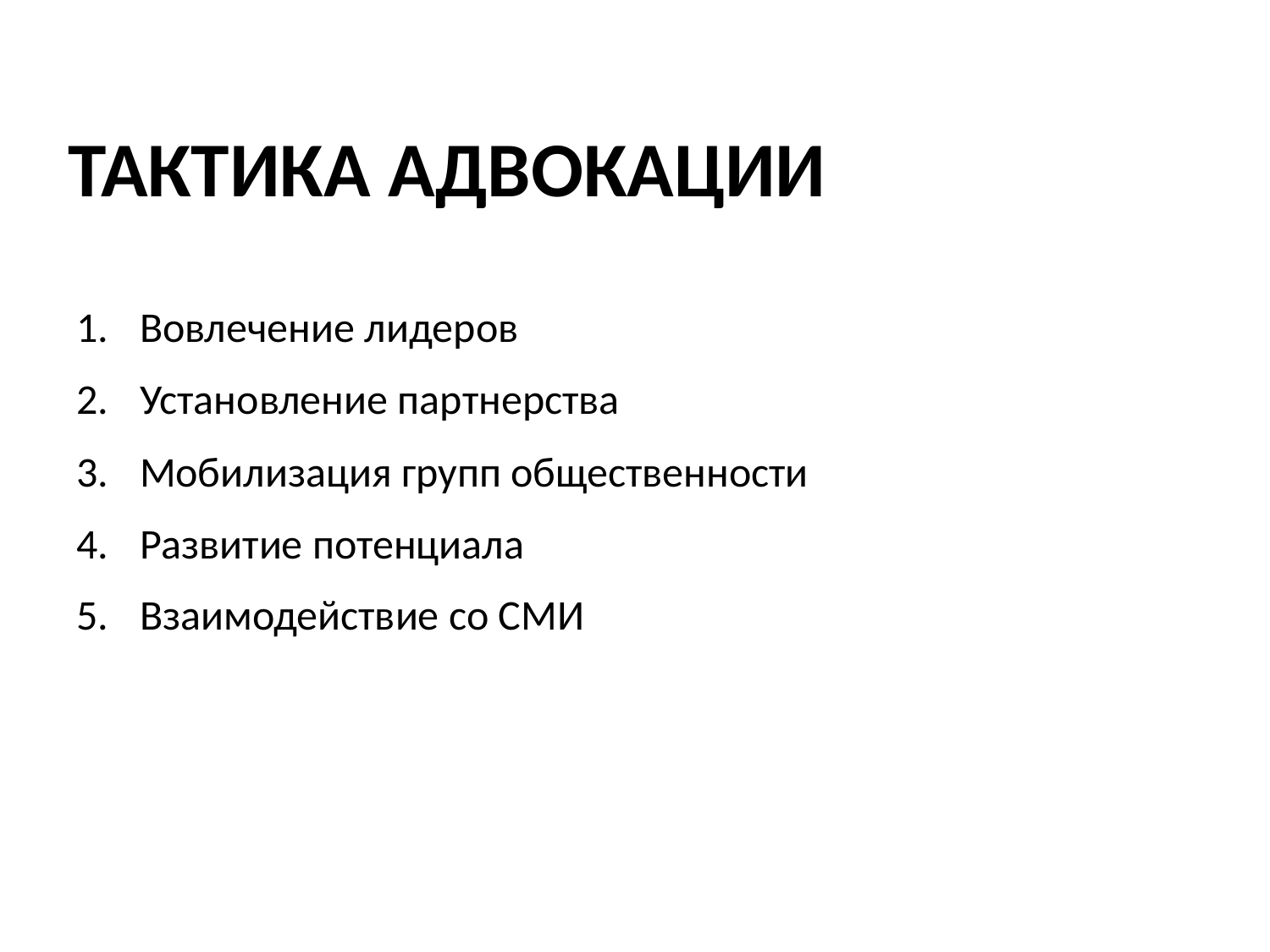

# ТАКТИКА АДВОКАЦИИ

Вовлечение лидеров
Установление партнерства
Мобилизация групп общественности
Развитие потенциала
Взаимодействие со СМИ